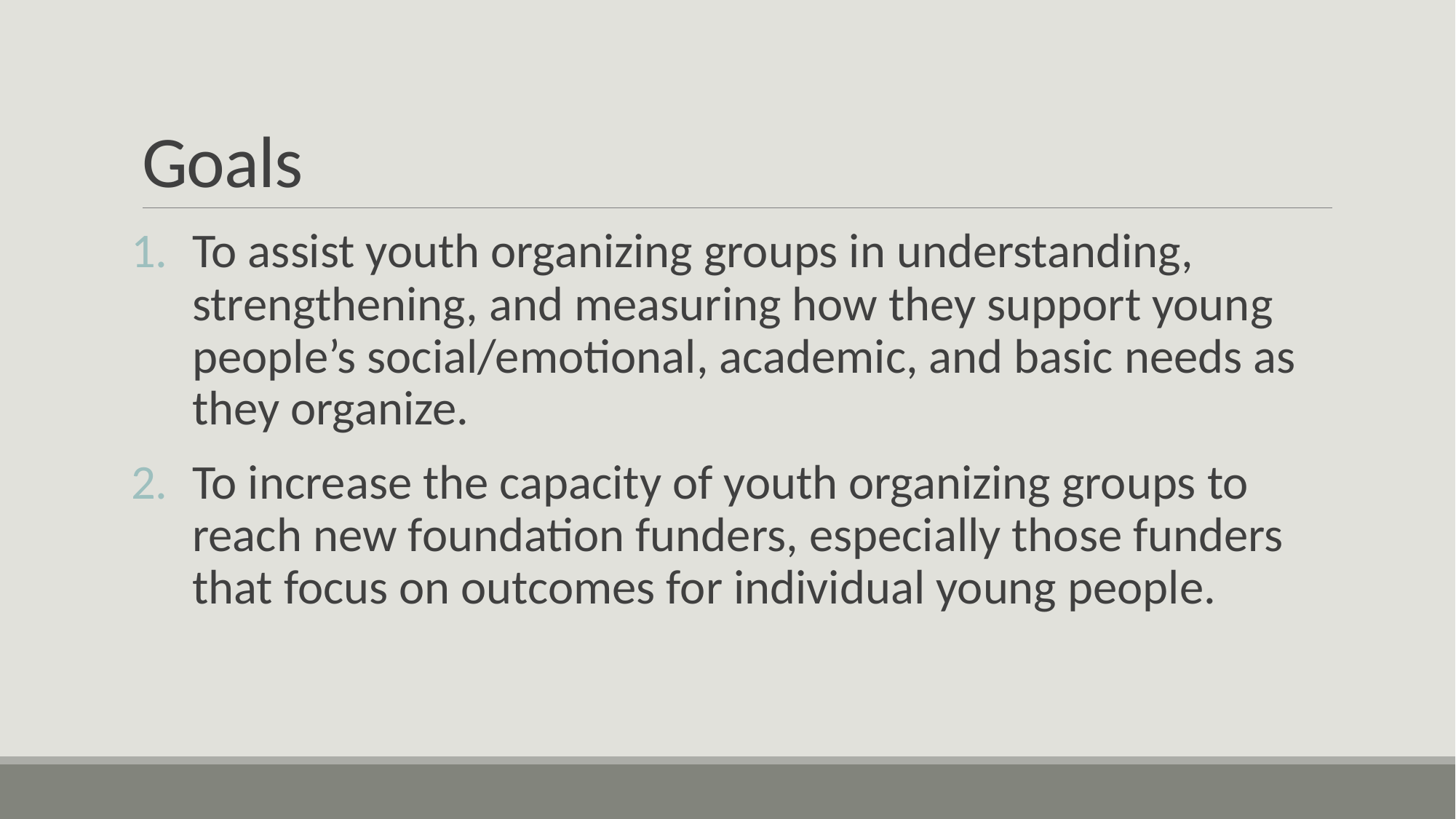

# Goals
To assist youth organizing groups in understanding, strengthening, and measuring how they support young people’s social/emotional, academic, and basic needs as they organize.
To increase the capacity of youth organizing groups to reach new foundation funders, especially those funders that focus on outcomes for individual young people.